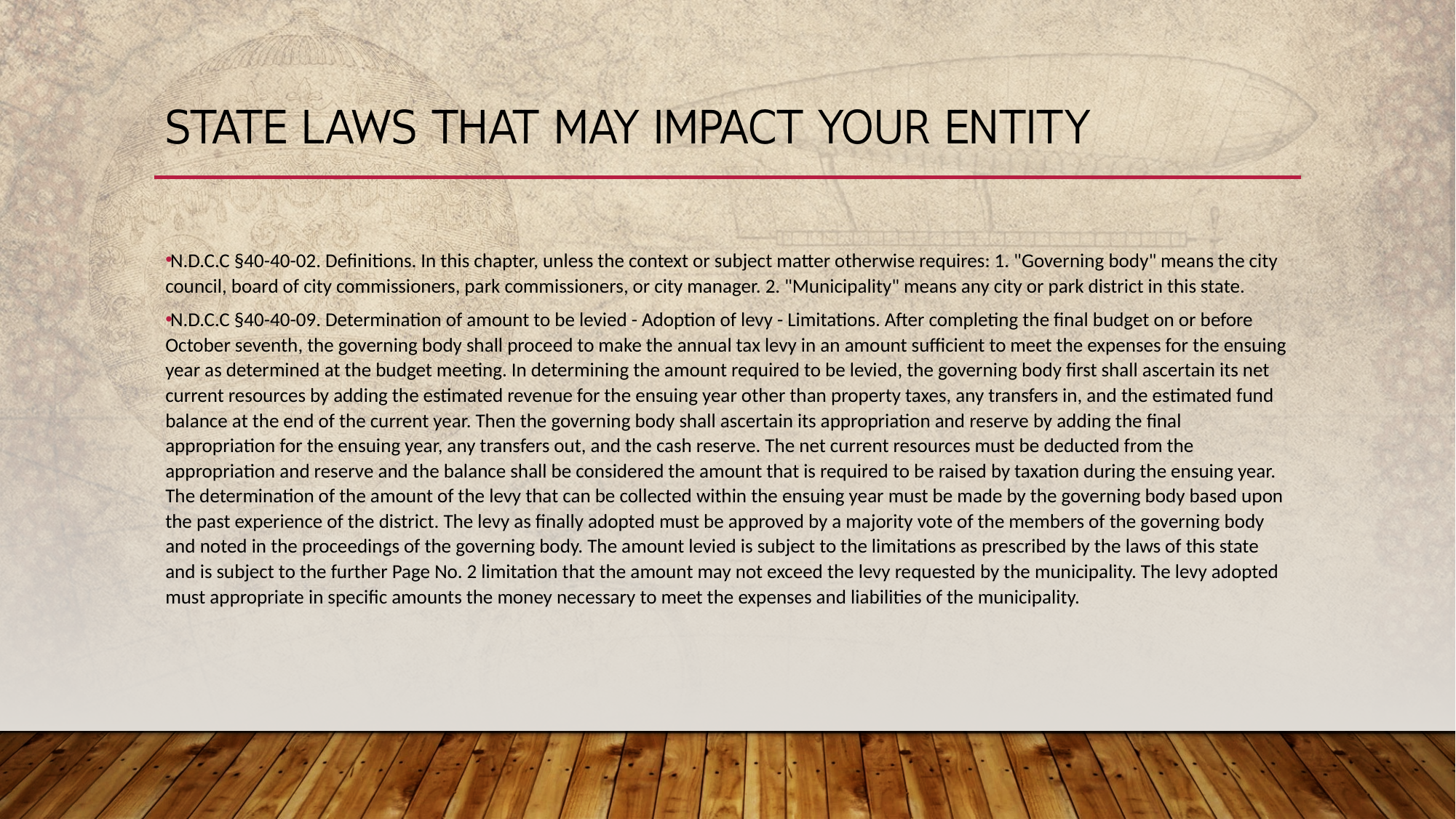

# State laws that may impact your entity
N.D.C.C §40-40-02. Definitions. In this chapter, unless the context or subject matter otherwise requires: 1. "Governing body" means the city council, board of city commissioners, park commissioners, or city manager. 2. "Municipality" means any city or park district in this state.
N.D.C.C §40-40-09. Determination of amount to be levied - Adoption of levy - Limitations. After completing the final budget on or before October seventh, the governing body shall proceed to make the annual tax levy in an amount sufficient to meet the expenses for the ensuing year as determined at the budget meeting. In determining the amount required to be levied, the governing body first shall ascertain its net current resources by adding the estimated revenue for the ensuing year other than property taxes, any transfers in, and the estimated fund balance at the end of the current year. Then the governing body shall ascertain its appropriation and reserve by adding the final appropriation for the ensuing year, any transfers out, and the cash reserve. The net current resources must be deducted from the appropriation and reserve and the balance shall be considered the amount that is required to be raised by taxation during the ensuing year. The determination of the amount of the levy that can be collected within the ensuing year must be made by the governing body based upon the past experience of the district. The levy as finally adopted must be approved by a majority vote of the members of the governing body and noted in the proceedings of the governing body. The amount levied is subject to the limitations as prescribed by the laws of this state and is subject to the further Page No. 2 limitation that the amount may not exceed the levy requested by the municipality. The levy adopted must appropriate in specific amounts the money necessary to meet the expenses and liabilities of the municipality.